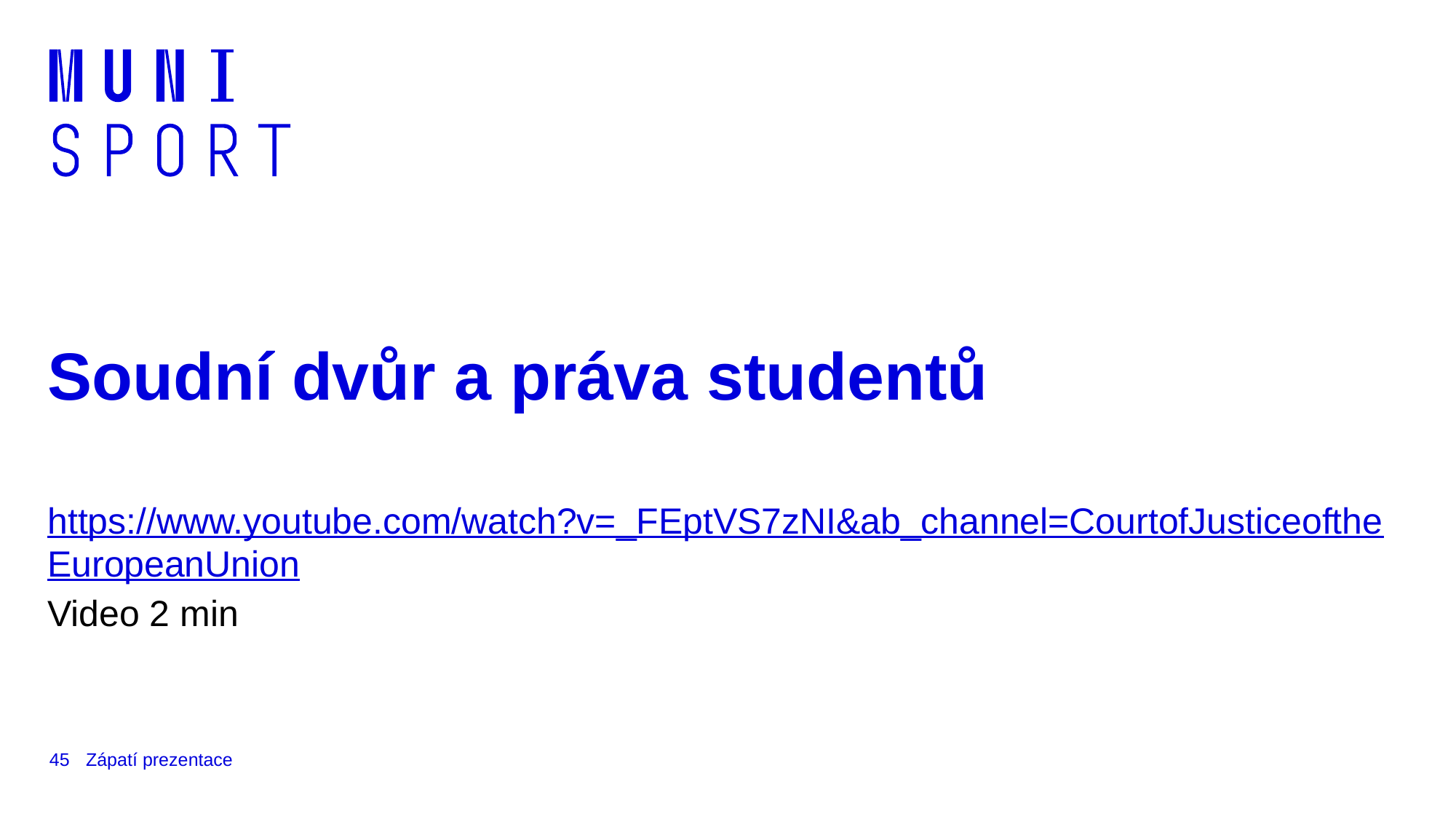

# Soudní dvůr a práva studentů
https://www.youtube.com/watch?v=_FEptVS7zNI&ab_channel=CourtofJusticeoftheEuropeanUnion
Video 2 min
45
Zápatí prezentace